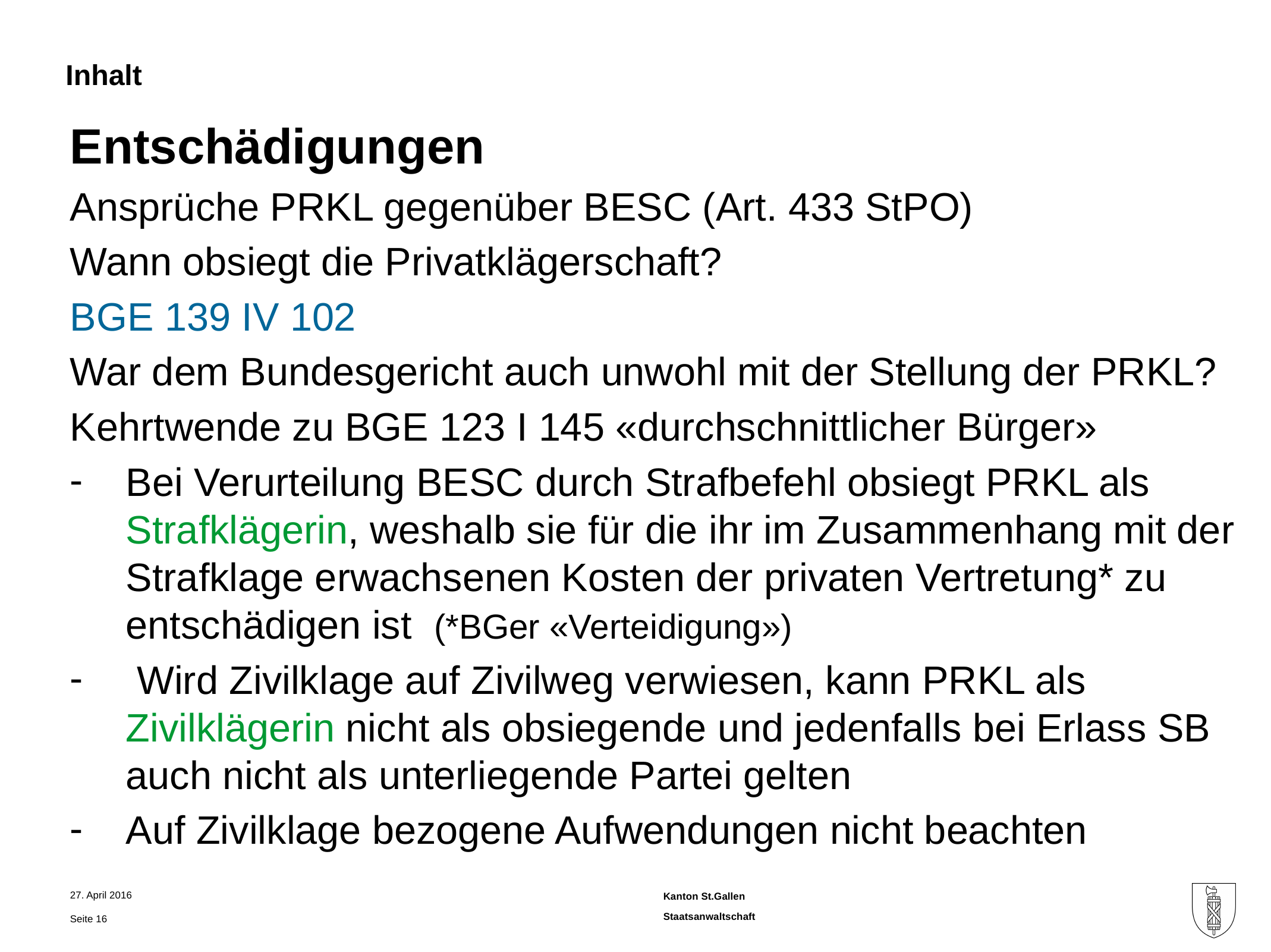

Entschädigungen
Ansprüche PRKL gegenüber BESC (Art. 433 StPO)
Wann obsiegt die Privatklägerschaft?
BGE 139 IV 102
War dem Bundesgericht auch unwohl mit der Stellung der PRKL?
Kehrtwende zu BGE 123 I 145 «durchschnittlicher Bürger»
Bei Verurteilung BESC durch Strafbefehl obsiegt PRKL als Strafklägerin, weshalb sie für die ihr im Zusammenhang mit der Strafklage erwachsenen Kosten der privaten Vertretung* zu entschädigen ist  (*BGer «Verteidigung»)
 Wird Zivilklage auf Zivilweg verwiesen, kann PRKL als Zivilklägerin nicht als obsiegende und jedenfalls bei Erlass SB auch nicht als unterliegende Partei gelten
Auf Zivilklage bezogene Aufwendungen nicht beachten
27. April 2016
Seite 16
Staatsanwaltschaft